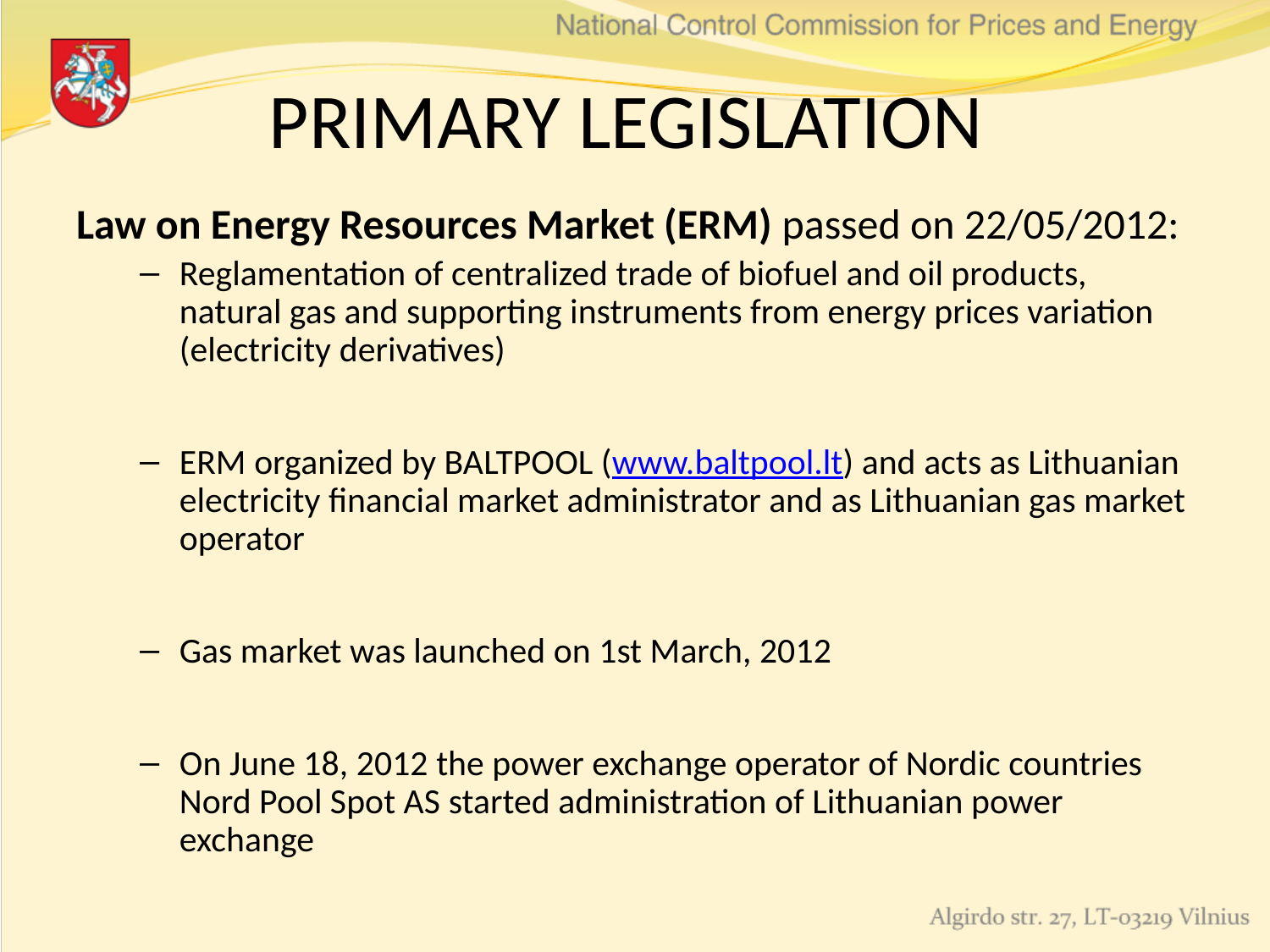

# PRIMARY LEGISLATION
Law on Energy Resources Market (ERM) passed on 22/05/2012:
Reglamentation of centralized trade of biofuel and oil products, natural gas and supporting instruments from energy prices variation (electricity derivatives)

ERM organized by BALTPOOL (www.baltpool.lt) and acts as Lithuanian electricity financial market administrator and as Lithuanian gas market operator

Gas market was launched on 1st March, 2012

On June 18, 2012 the power exchange operator of Nordic countries Nord Pool Spot AS started administration of Lithuanian power exchange